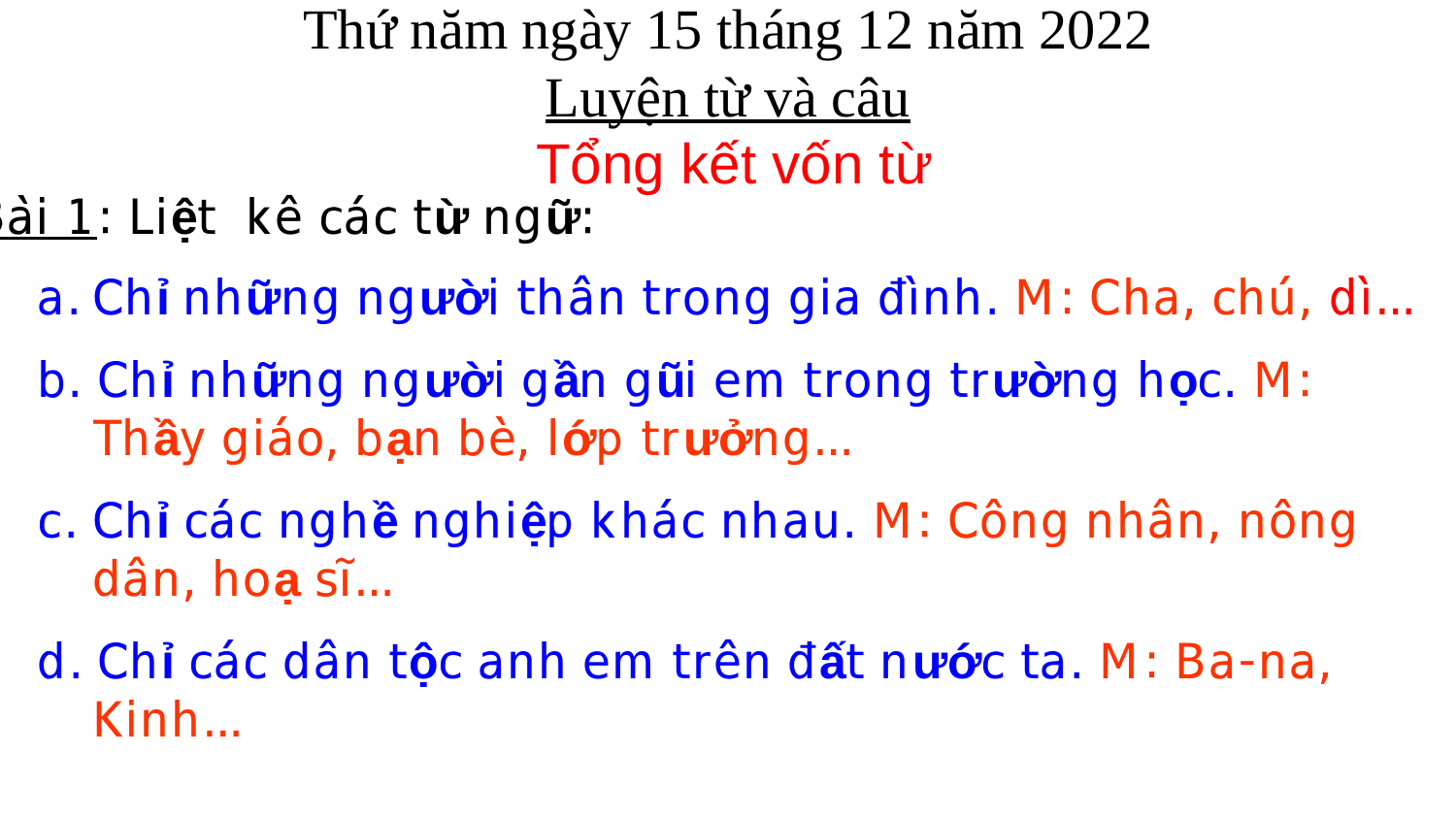

Thứ năm ngày 15 tháng 12 năm 2022
Luyện từ và câu
Tổng kết vốn từ
Bài 1: Liệt  kê các từ ngữ:
Chỉ những người thân trong gia đình. M: Cha, chú, dì…
b. Chỉ những người gần gũi em trong trường học. M: Thầy giáo, bạn bè, lớp trưởng…
c. Chỉ các nghề nghiệp khác nhau. M: Công nhân, nông dân, hoạ sĩ…
d. Chỉ các dân tộc anh em trên đất nước ta. M: Ba-na, Kinh…